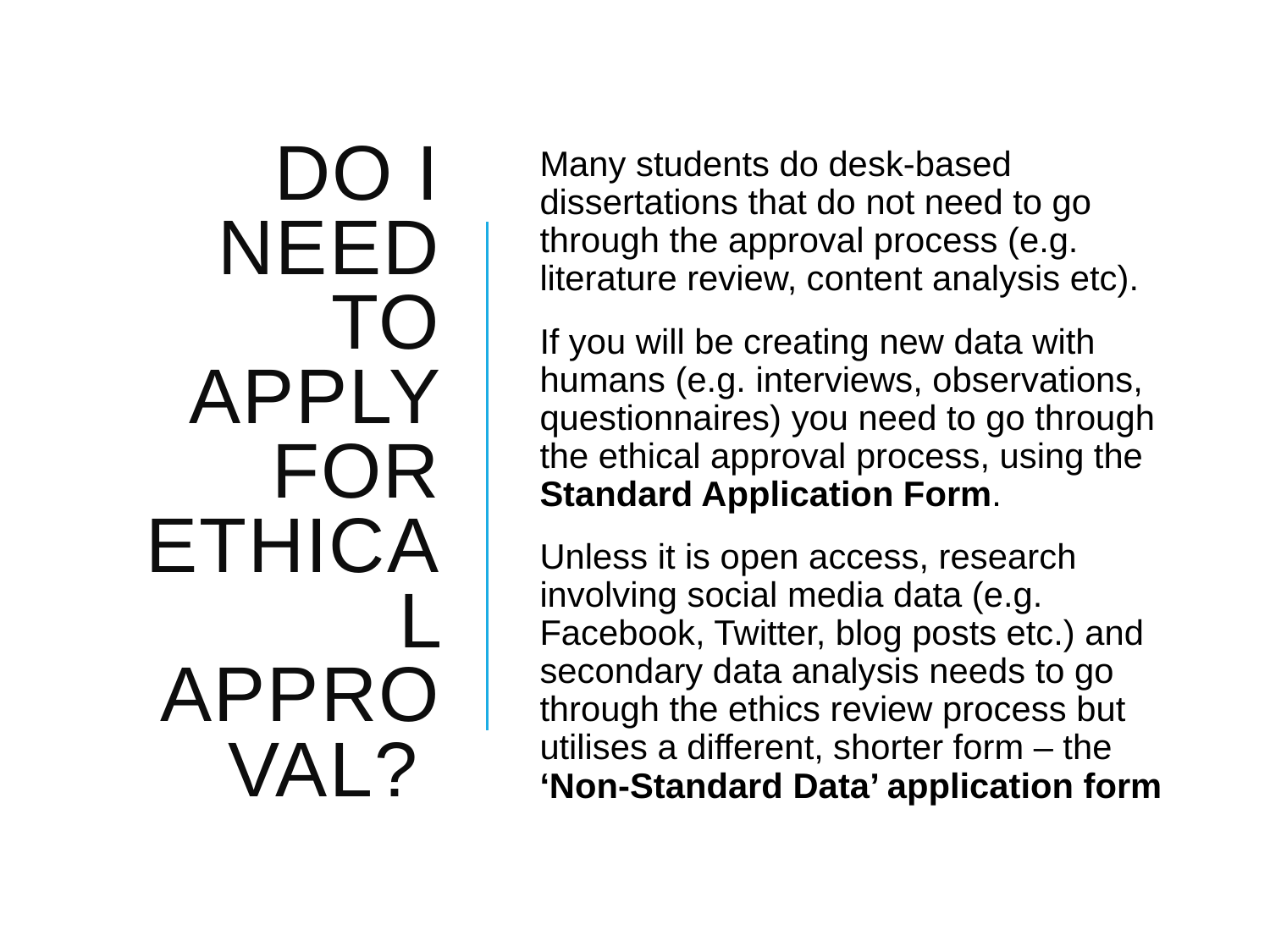

# Do I need to apply for ethical approval?
Many students do desk-based dissertations that do not need to go through the approval process (e.g. literature review, content analysis etc).
If you will be creating new data with humans (e.g. interviews, observations, questionnaires) you need to go through the ethical approval process, using the Standard Application Form.
Unless it is open access, research involving social media data (e.g. Facebook, Twitter, blog posts etc.) and secondary data analysis needs to go through the ethics review process but utilises a different, shorter form – the ‘Non-Standard Data’ application form